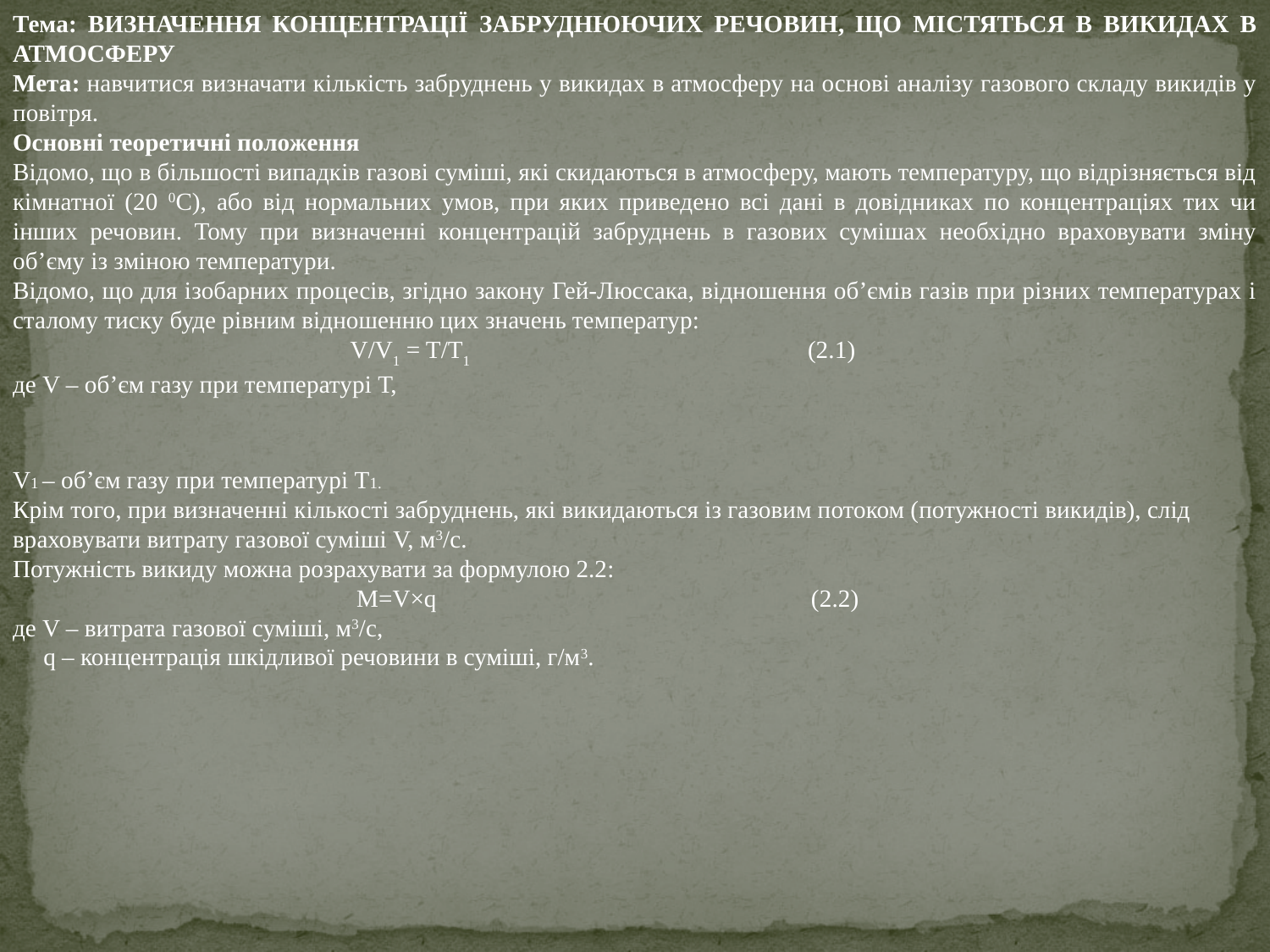

Тема: ВИЗНАЧЕННЯ КОНЦЕНТРАЦІЇ ЗАБРУДНЮЮЧИХ РЕЧОВИН, ЩО МІСТЯТЬСЯ В ВИКИДАХ В АТМОСФЕРУ
Мета: навчитися визначати кількість забруднень у викидах в атмосферу на основі аналізу газового складу викидів у повітря.
Основні теоретичні положення
Відомо, що в більшості випадків газові суміші, які скидаються в атмосферу, мають температуру, що відрізняється від кімнатної (20 0С), або від нормальних умов, при яких приведено всі дані в довідниках по концентраціях тих чи інших речовин. Тому при визначенні концентрацій забруднень в газових сумішах необхідно враховувати зміну об’єму із зміною температури.
Відомо, що для ізобарних процесів, згідно закону Гей-Люссака, відношення об’ємів газів при різних температурах і сталому тиску буде рівним відношенню цих значень температур:
                                                       V/V1 = T/T1                                                       (2.1)
де V – об’єм газу при температурі Т,
V1 – об’єм газу при температурі Т1.
Крім того, при визначенні кількості забруднень, які викидаються із газовим потоком (потужності викидів), слід враховувати витрату газової суміші V, м3/с.
Потужність викиду можна розрахувати за формулою 2.2:
                                                        M=V×q                                                             (2.2)
де V – витрата газової суміші, м3/с,
     q – концентрація шкідливої речовини в суміші, г/м3.